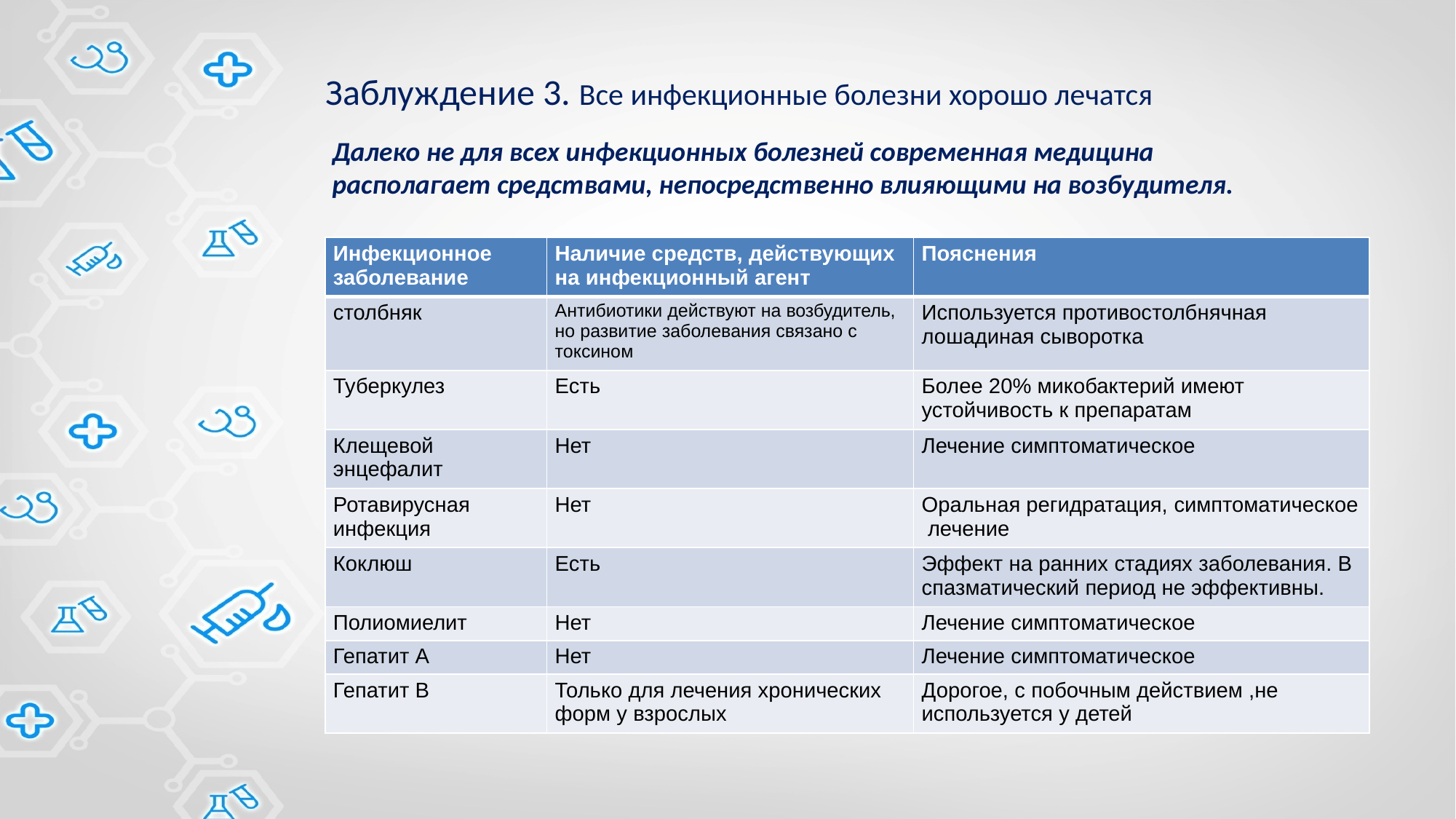

# Заблуждение 3. Все инфекционные болезни хорошо лечатся
Далеко не для всех инфекционных болезней современная медицина располагает средствами, непосредственно влияющими на возбудителя.
| Инфекционное заболевание | Наличие средств, действующих на инфекционный агент | Пояснения |
| --- | --- | --- |
| столбняк | Антибиотики действуют на возбудитель, но развитие заболевания связано с токсином | Используется противостолбнячная лошадиная сыворотка |
| Туберкулез | Есть | Более 20% микобактерий имеют устойчивость к препаратам |
| Клещевой энцефалит | Нет | Лечение симптоматическое |
| Ротавирусная инфекция | Нет | Оральная регидратация, симптоматическое лечение |
| Коклюш | Есть | Эффект на ранних стадиях заболевания. В спазматический период не эффективны. |
| Полиомиелит | Нет | Лечение симптоматическое |
| Гепатит А | Нет | Лечение симптоматическое |
| Гепатит В | Только для лечения хронических форм у взрослых | Дорогое, с побочным действием ,не используется у детей |